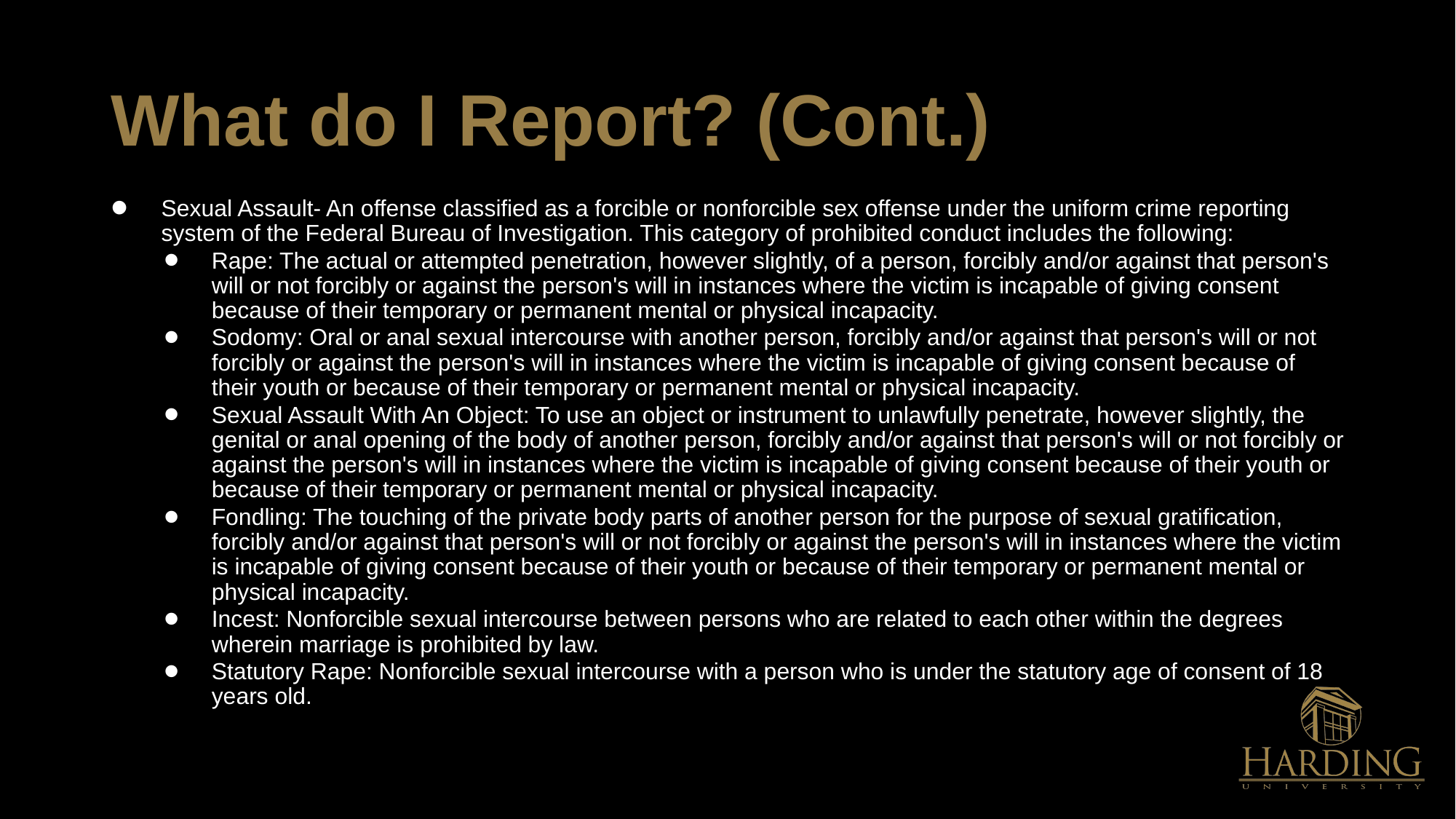

# What do I Report? (Cont.)
Sexual Assault- An offense classified as a forcible or nonforcible sex offense under the uniform crime reporting system of the Federal Bureau of Investigation. This category of prohibited conduct includes the following:
Rape: The actual or attempted penetration, however slightly, of a person, forcibly and/or against that person's will or not forcibly or against the person's will in instances where the victim is incapable of giving consent because of their temporary or permanent mental or physical incapacity.
Sodomy: Oral or anal sexual intercourse with another person, forcibly and/or against that person's will or not forcibly or against the person's will in instances where the victim is incapable of giving consent because of their youth or because of their temporary or permanent mental or physical incapacity.
Sexual Assault With An Object: To use an object or instrument to unlawfully penetrate, however slightly, the genital or anal opening of the body of another person, forcibly and/or against that person's will or not forcibly or against the person's will in instances where the victim is incapable of giving consent because of their youth or because of their temporary or permanent mental or physical incapacity.
Fondling: The touching of the private body parts of another person for the purpose of sexual gratification, forcibly and/or against that person's will or not forcibly or against the person's will in instances where the victim is incapable of giving consent because of their youth or because of their temporary or permanent mental or physical incapacity.
Incest: Nonforcible sexual intercourse between persons who are related to each other within the degrees wherein marriage is prohibited by law.
Statutory Rape: Nonforcible sexual intercourse with a person who is under the statutory age of consent of 18 years old.